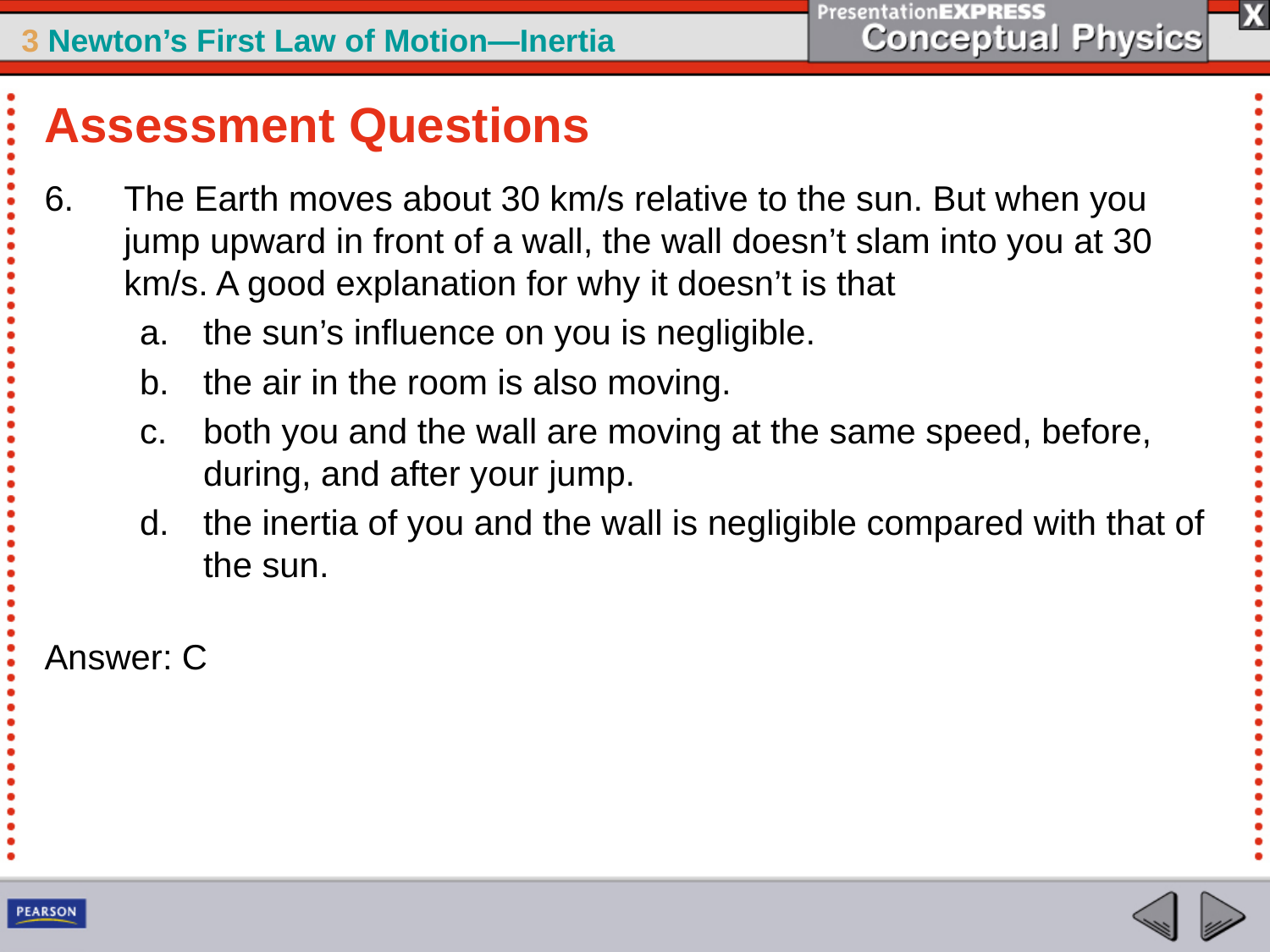

Assessment Questions
The Earth moves about 30 km/s relative to the sun. But when you jump upward in front of a wall, the wall doesn’t slam into you at 30 km/s. A good explanation for why it doesn’t is that
the sun’s influence on you is negligible.
the air in the room is also moving.
both you and the wall are moving at the same speed, before, during, and after your jump.
the inertia of you and the wall is negligible compared with that of the sun.
Answer: C